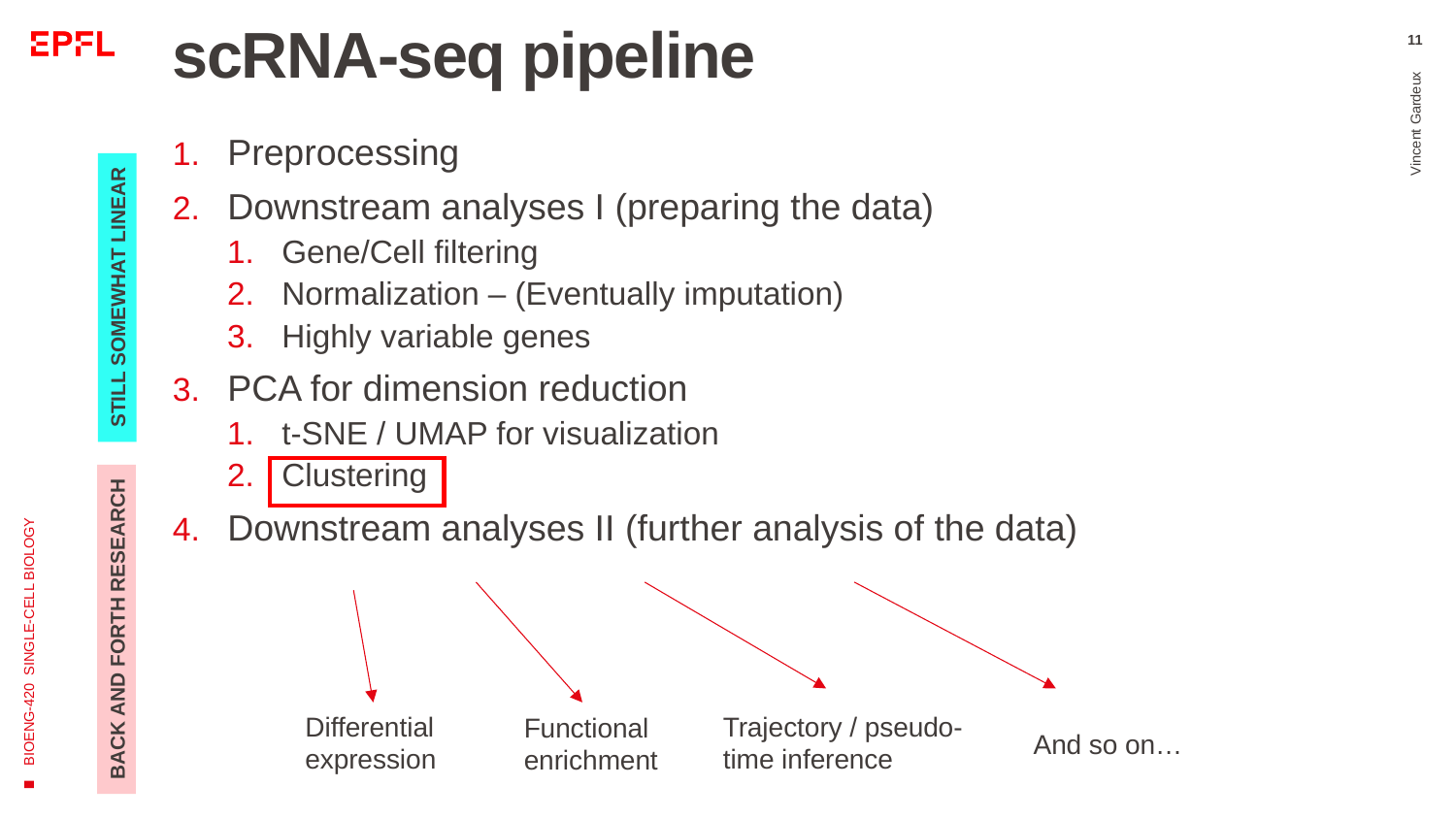

# scRNA-seq pipeline
11
Preprocessing
Downstream analyses I (preparing the data)
Gene/Cell filtering
Normalization – (Eventually imputation)
Highly variable genes
PCA for dimension reduction
t-SNE / UMAP for visualization
Clustering
Downstream analyses II (further analysis of the data)
STILL SOMEWHAT LINEAR
Vincent Gardeux

BIOENG-420  SINGLE-CELL BIOLOGY
BACK AND FORTH RESEARCH
Differential expression
Trajectory / pseudo-time inference
Functional enrichment
And so on…